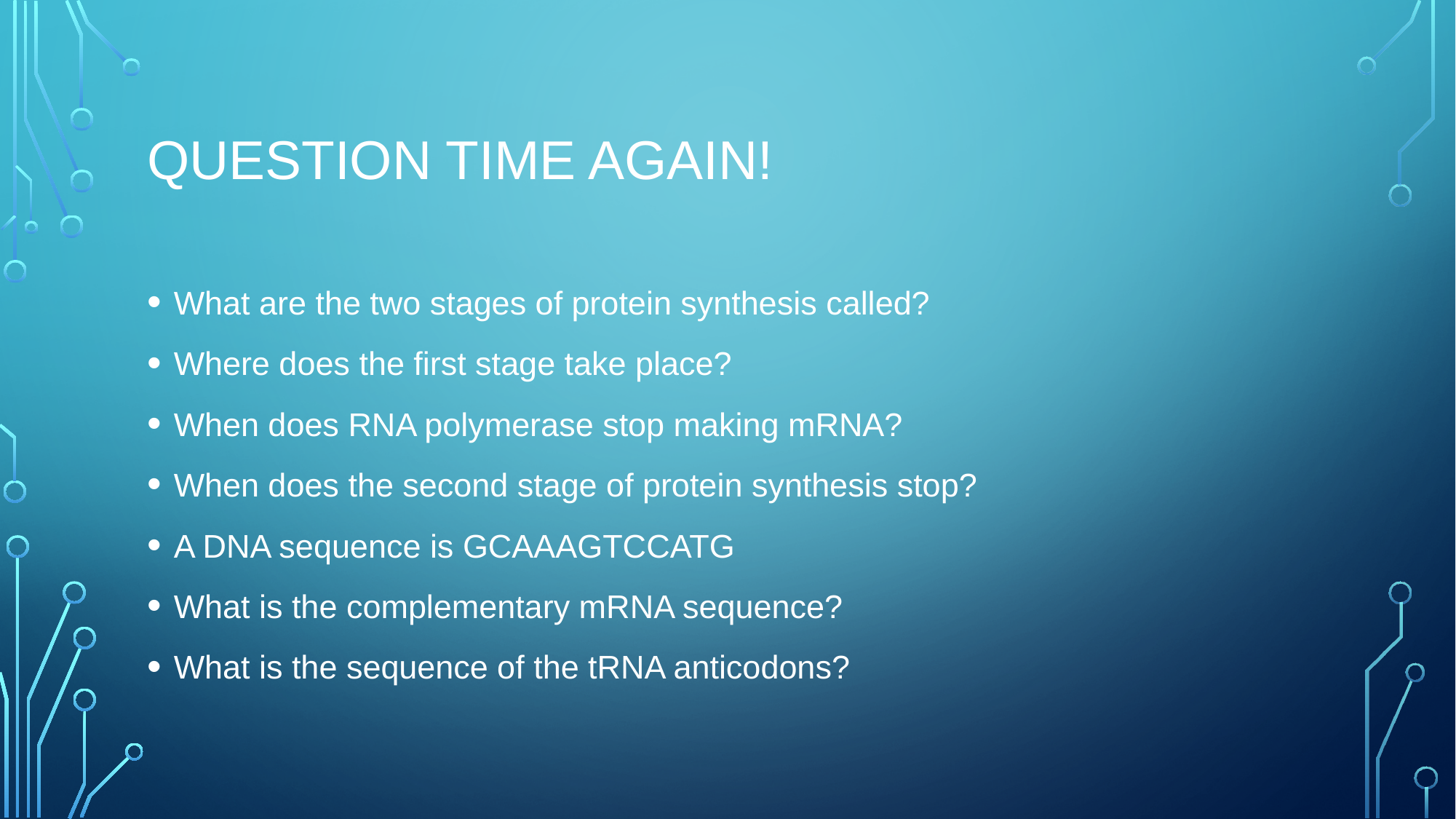

# Question Time again!
What are the two stages of protein synthesis called?
Where does the first stage take place?
When does RNA polymerase stop making mRNA?
When does the second stage of protein synthesis stop?
A DNA sequence is GCAAAGTCCATG
What is the complementary mRNA sequence?
What is the sequence of the tRNA anticodons?